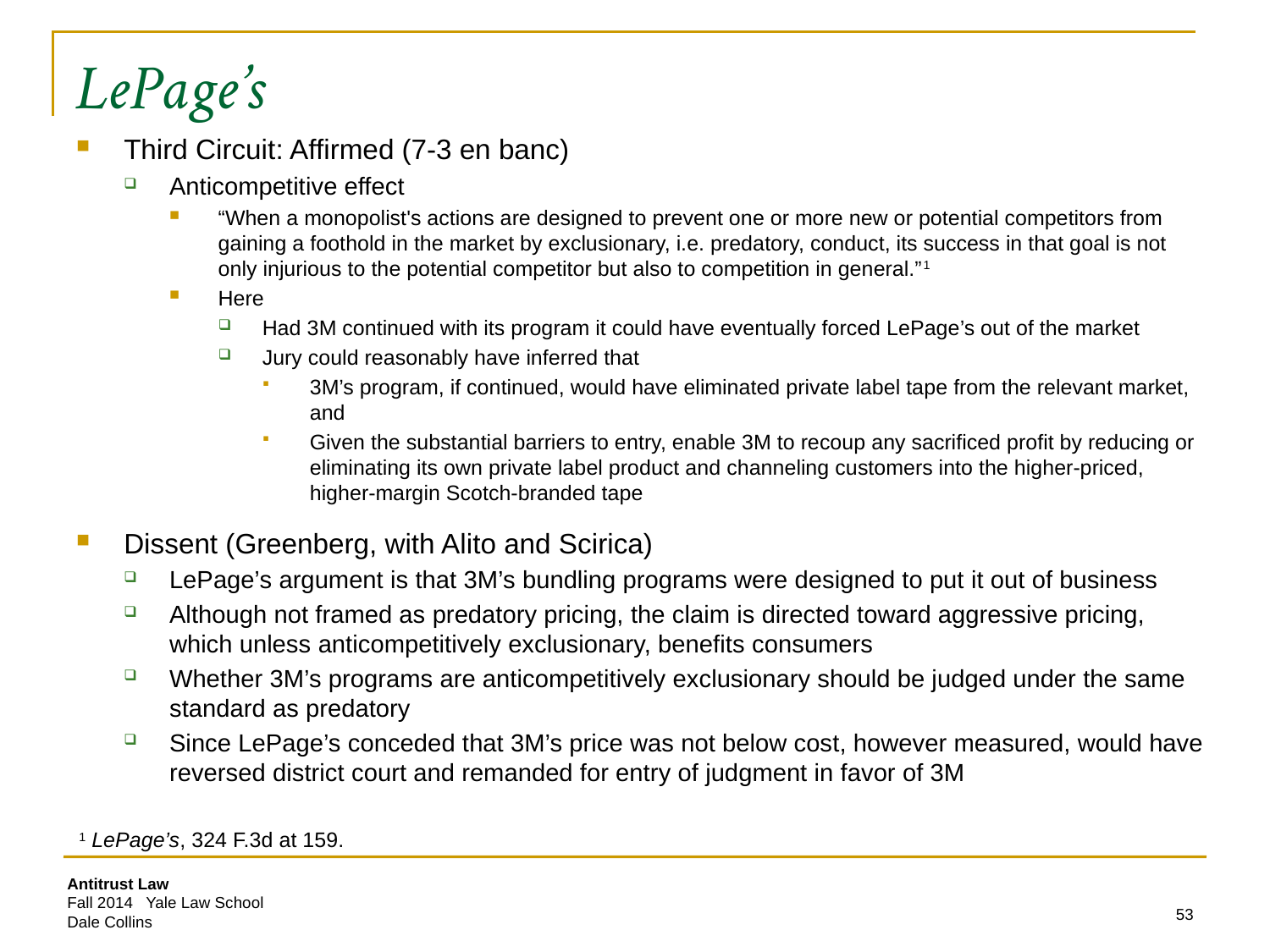

# LePage’s
Third Circuit: Affirmed (7-3 en banc)
Anticompetitive effect
“When a monopolist's actions are designed to prevent one or more new or potential competitors from gaining a foothold in the market by exclusionary, i.e. predatory, conduct, its success in that goal is not only injurious to the potential competitor but also to competition in general.”1
Here
Had 3M continued with its program it could have eventually forced LePage’s out of the market
Jury could reasonably have inferred that
3M’s program, if continued, would have eliminated private label tape from the relevant market, and
Given the substantial barriers to entry, enable 3M to recoup any sacrificed profit by reducing or eliminating its own private label product and channeling customers into the higher-priced, higher-margin Scotch-branded tape
Dissent (Greenberg, with Alito and Scirica)
LePage’s argument is that 3M’s bundling programs were designed to put it out of business
Although not framed as predatory pricing, the claim is directed toward aggressive pricing, which unless anticompetitively exclusionary, benefits consumers
Whether 3M’s programs are anticompetitively exclusionary should be judged under the same standard as predatory
Since LePage’s conceded that 3M’s price was not below cost, however measured, would have reversed district court and remanded for entry of judgment in favor of 3M

1 LePage’s, 324 F.3d at 159.
53